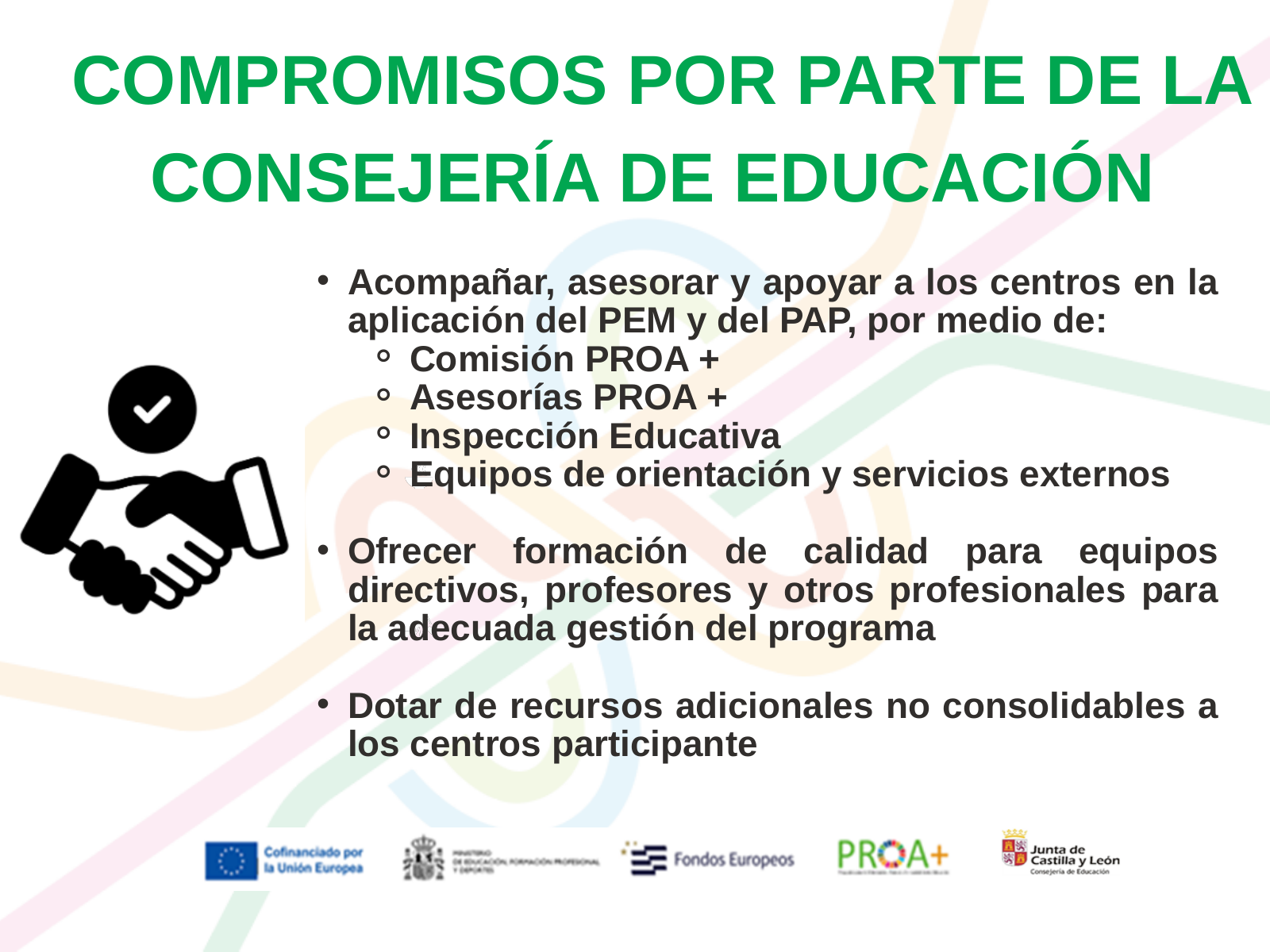

COMPROMISOS POR PARTE DE LA CONSEJERÍA DE EDUCACIÓN

Acompañar, asesorar y apoyar a los centros en la aplicación del PEM y del PAP, por medio de:
Comisión PROA +
Asesorías PROA +
Inspección Educativa
Equipos de orientación y servicios externos

Ofrecer formación de calidad para equipos directivos, profesores y otros profesionales para la adecuada gestión del programa

Dotar de recursos adicionales no consolidables a los centros participante